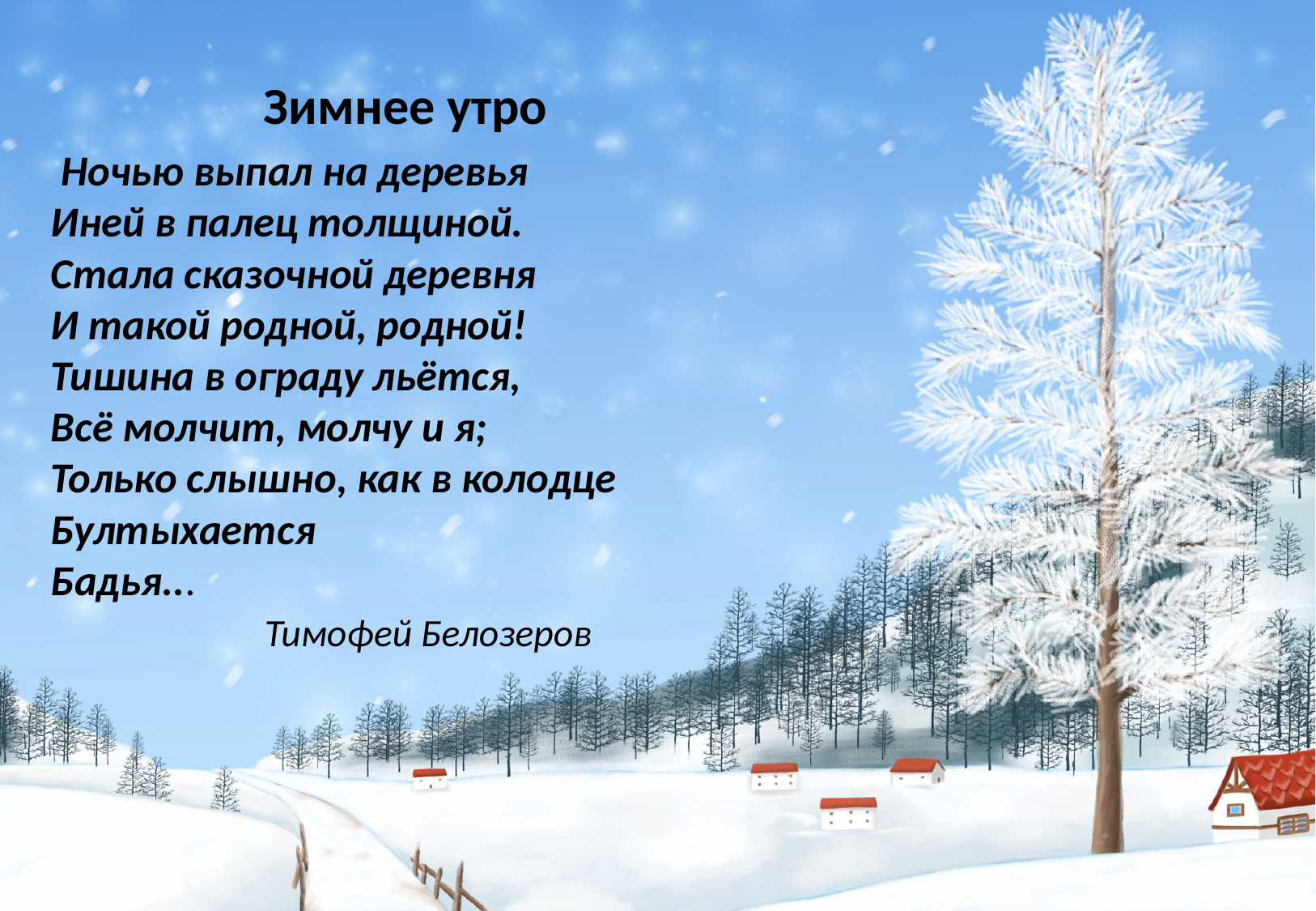

Зимнее утро
     Ночью выпал на деревья
Иней в палец толщиной.
Стала сказочной деревня
И такой родной, родной!
Тишина в ограду льётся,
Всё молчит, молчу и я;
Только слышно, как в колодце
Бултыхается
Бадья...
                      Тимофей Белозеров